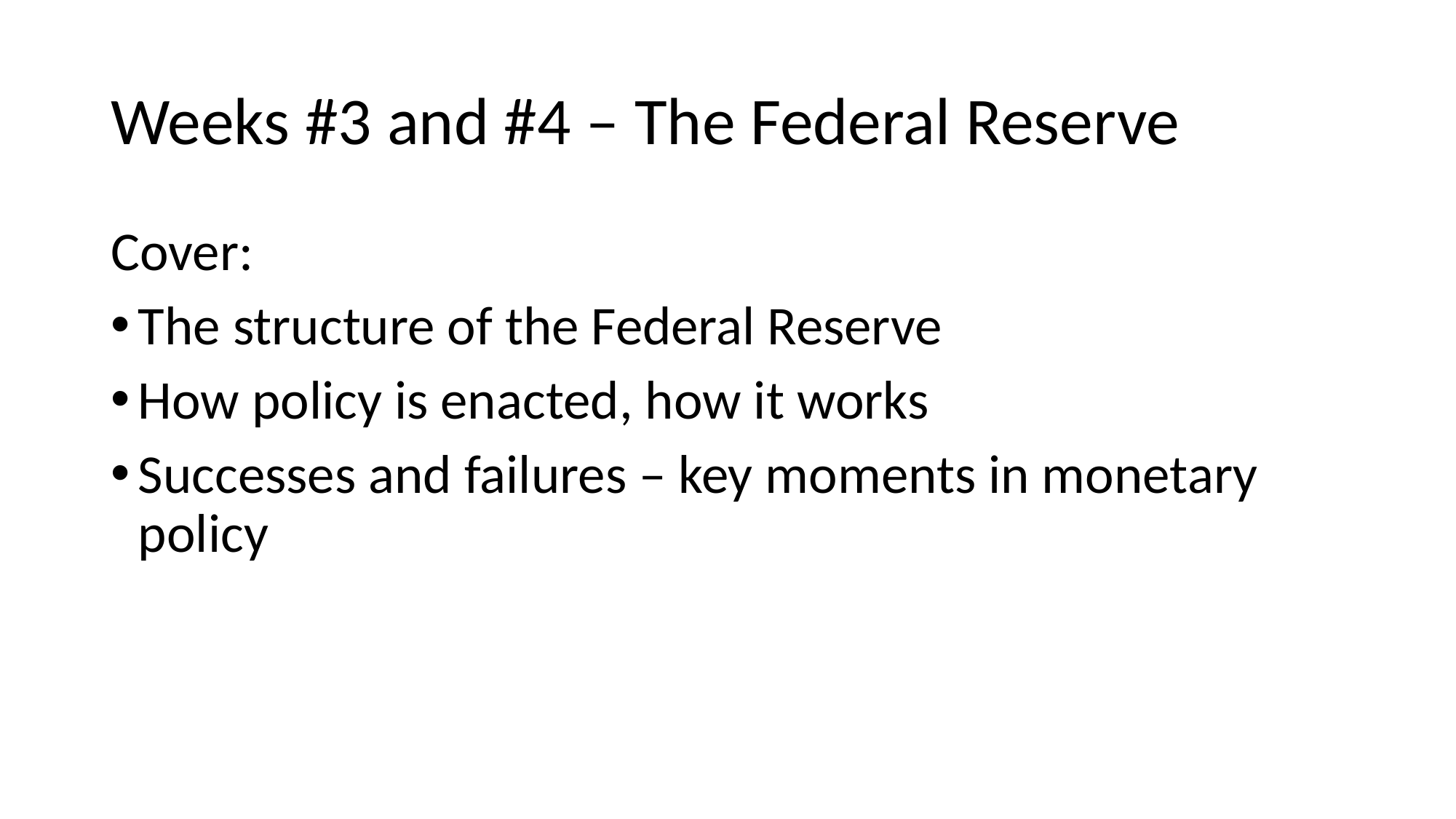

# Weeks #3 and #4 – The Federal Reserve
Cover:
The structure of the Federal Reserve
How policy is enacted, how it works
Successes and failures – key moments in monetary policy